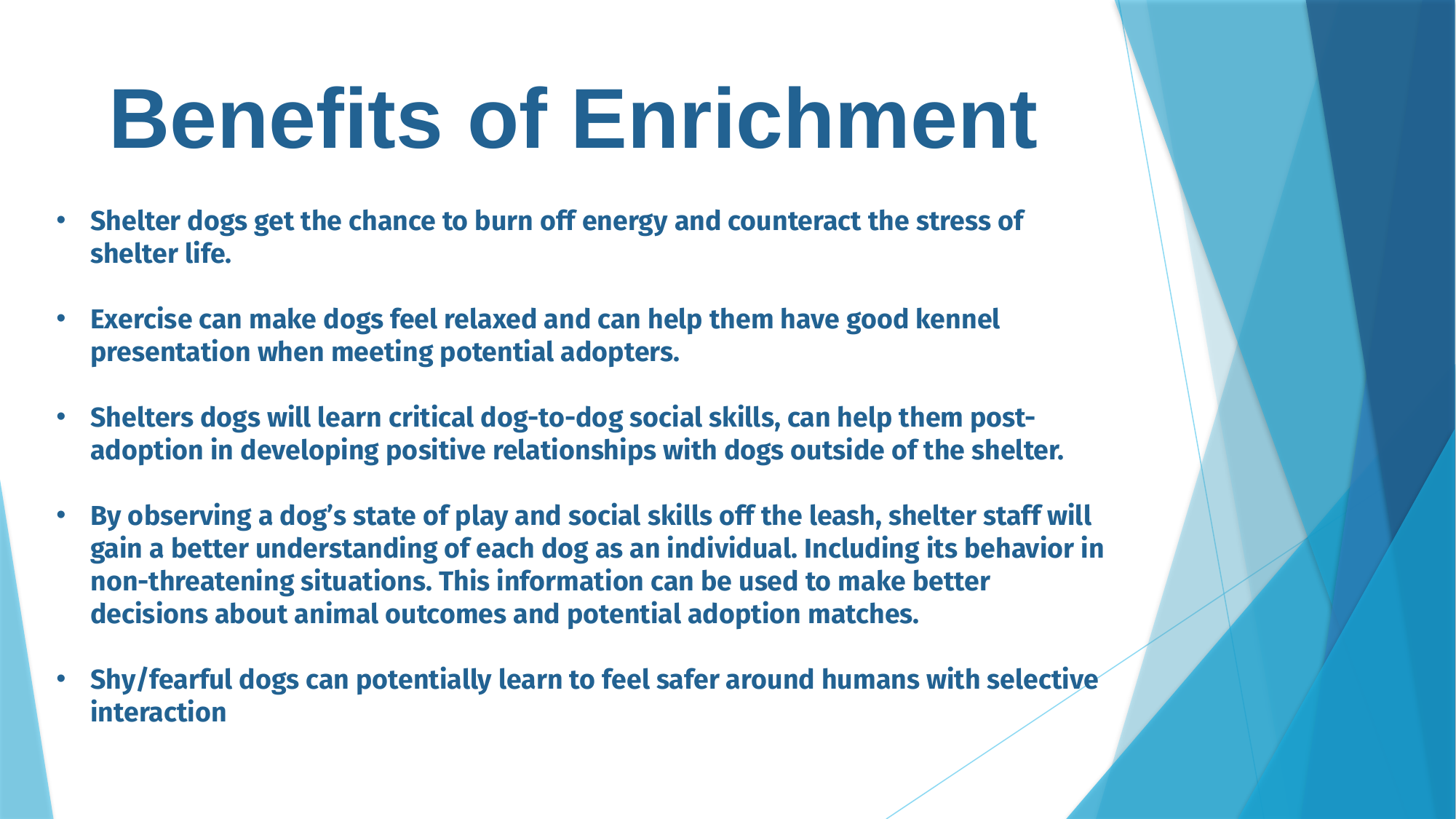

Benefits of Enrichment
Shelter dogs get the chance to burn off energy and counteract the stress of shelter life.

Exercise can make dogs feel relaxed and can help them have good kennel presentation when meeting potential adopters.

Shelters dogs will learn critical dog-to-dog social skills, can help them post-adoption in developing positive relationships with dogs outside of the shelter.

By observing a dog’s state of play and social skills off the leash, shelter staff will gain a better understanding of each dog as an individual. Including its behavior in non-threatening situations. This information can be used to make better decisions about animal outcomes and potential adoption matches.

Shy/fearful dogs can potentially learn to feel safer around humans with selective interaction